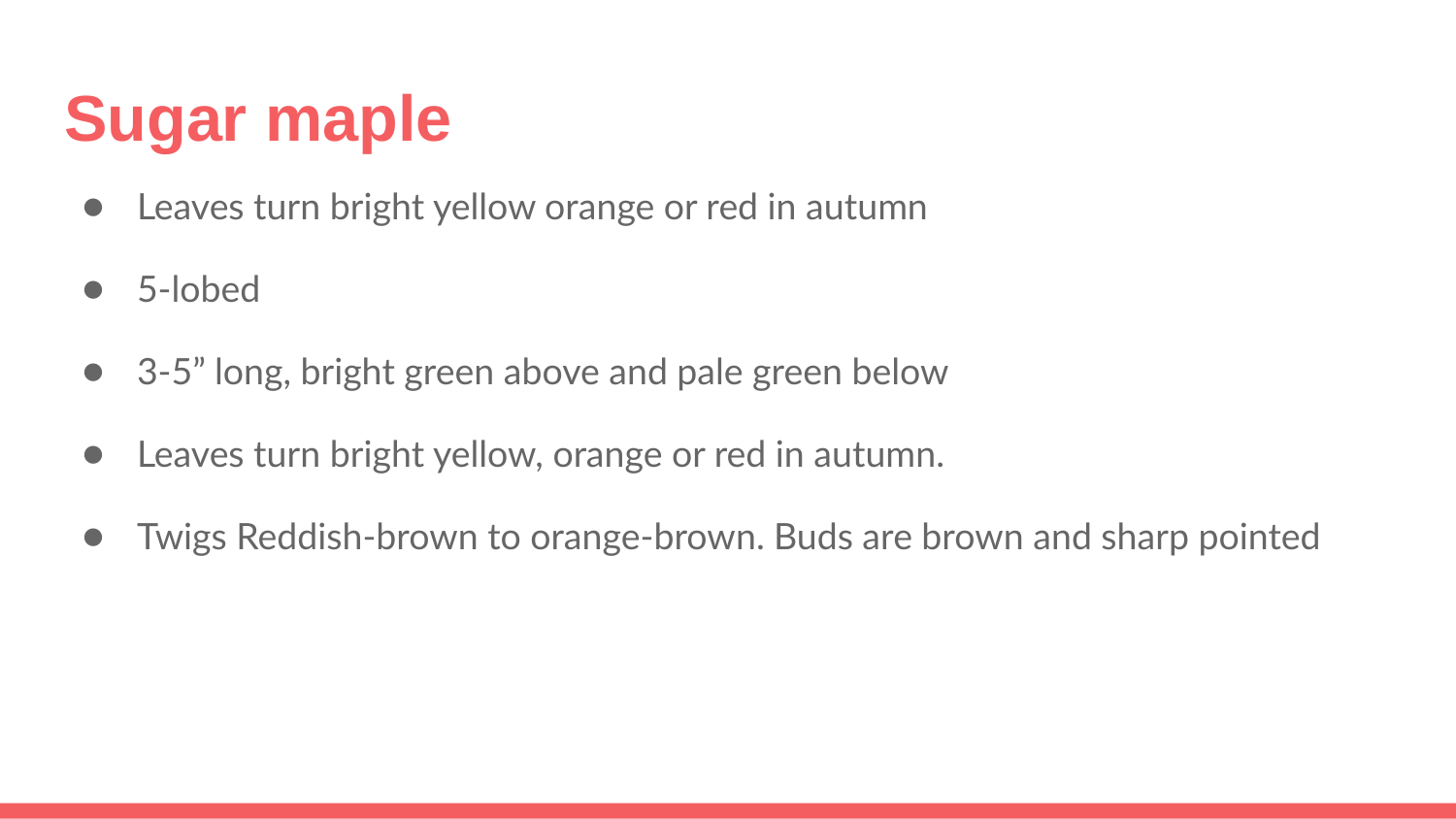

# Sugar maple
Leaves turn bright yellow orange or red in autumn
5-lobed
3-5” long, bright green above and pale green below
Leaves turn bright yellow, orange or red in autumn.
Twigs Reddish-brown to orange-brown. Buds are brown and sharp pointed